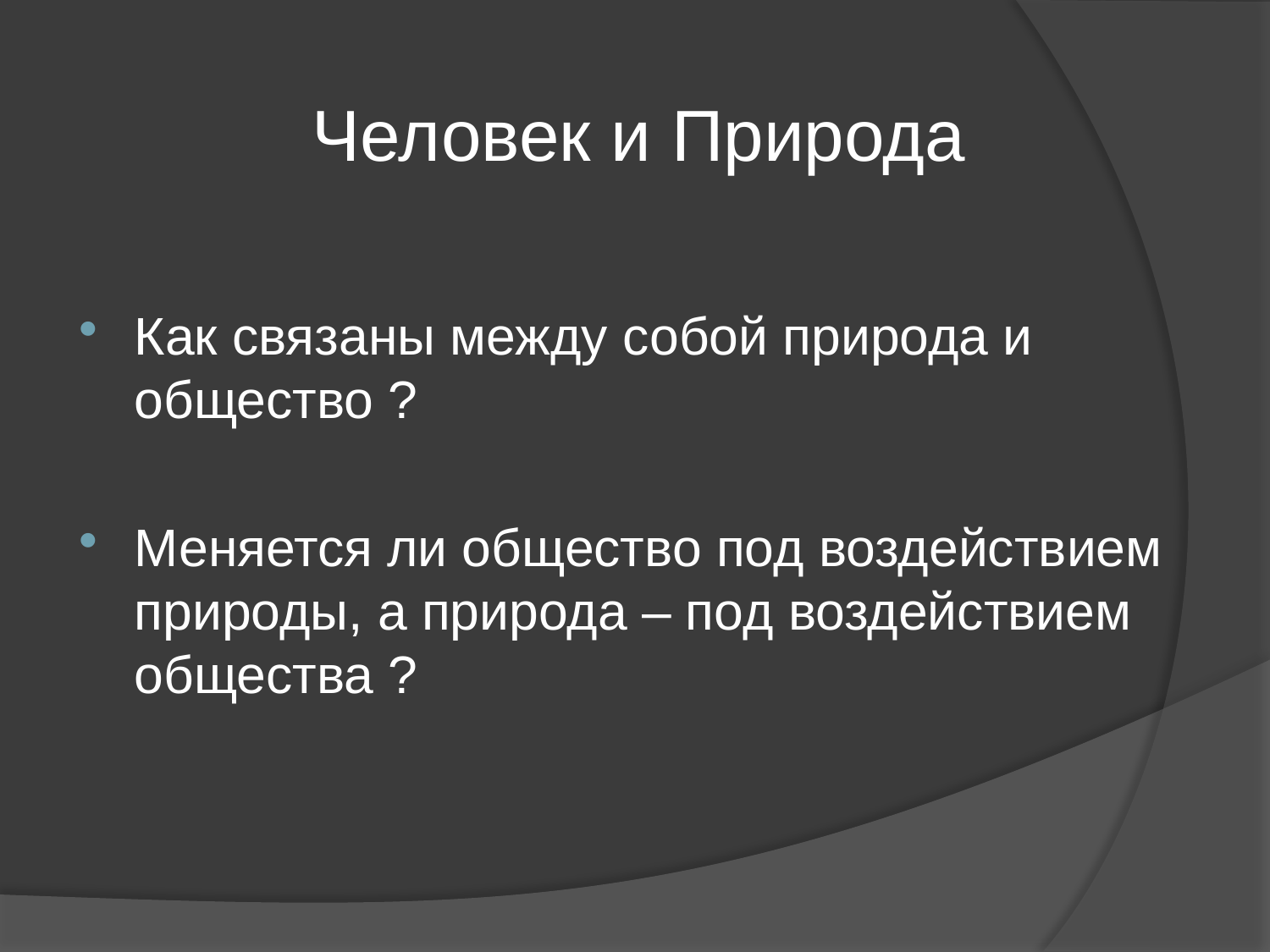

# Человек и Природа
Как связаны между собой природа и общество ?

Меняется ли общество под воздействием природы, а природа – под воздействием общества ?